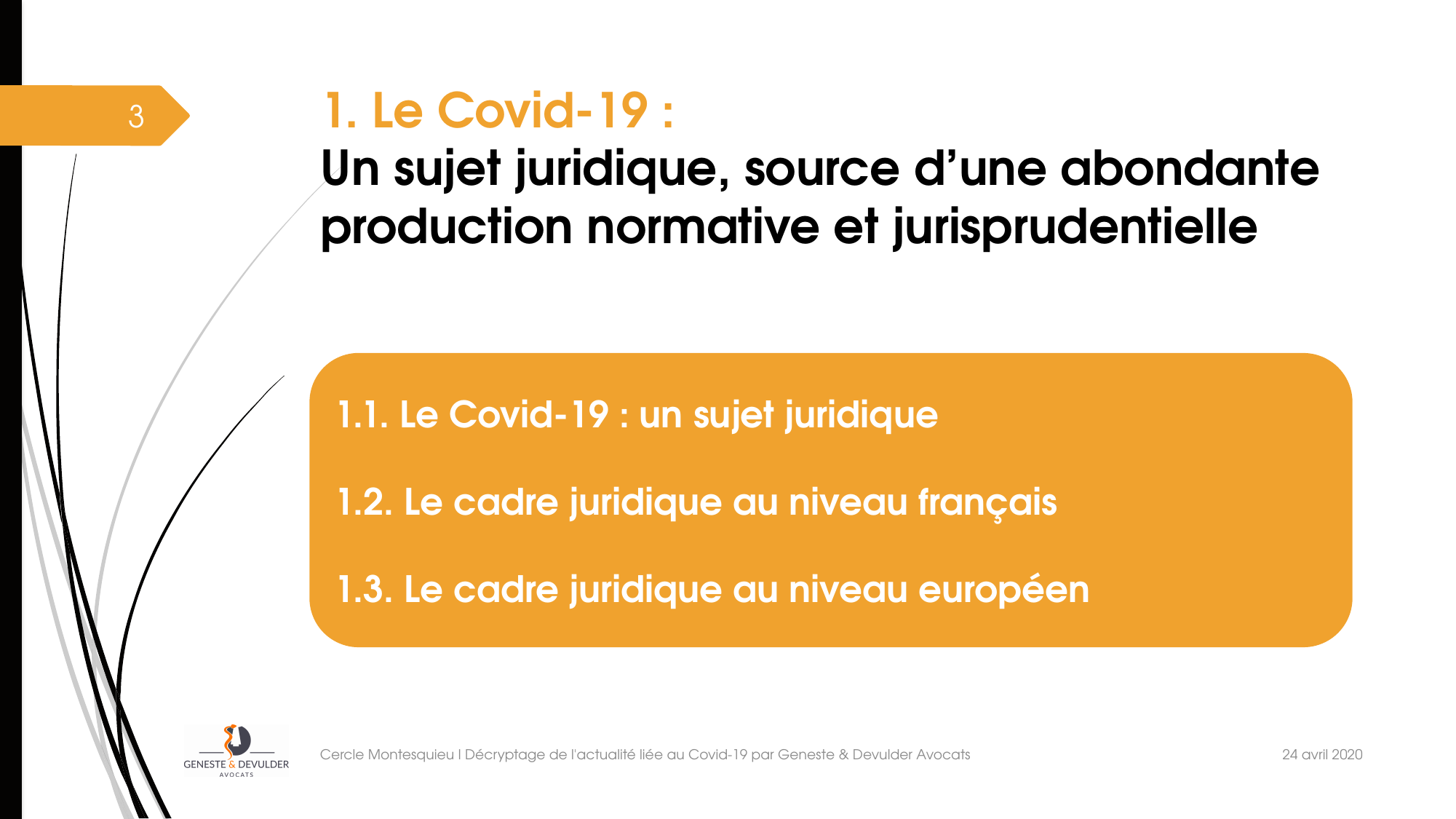

# 1. Le Covid-19 : Un sujet juridique, source d’une abondante production normative et jurisprudentielle
3
1.1. Le Covid-19 : un sujet juridique

1.2. Le cadre juridique au niveau français

1.3. Le cadre juridique au niveau européen
24 avril 2020
Cercle Montesquieu I Décryptage de l'actualité liée au Covid-19 par Geneste & Devulder Avocats